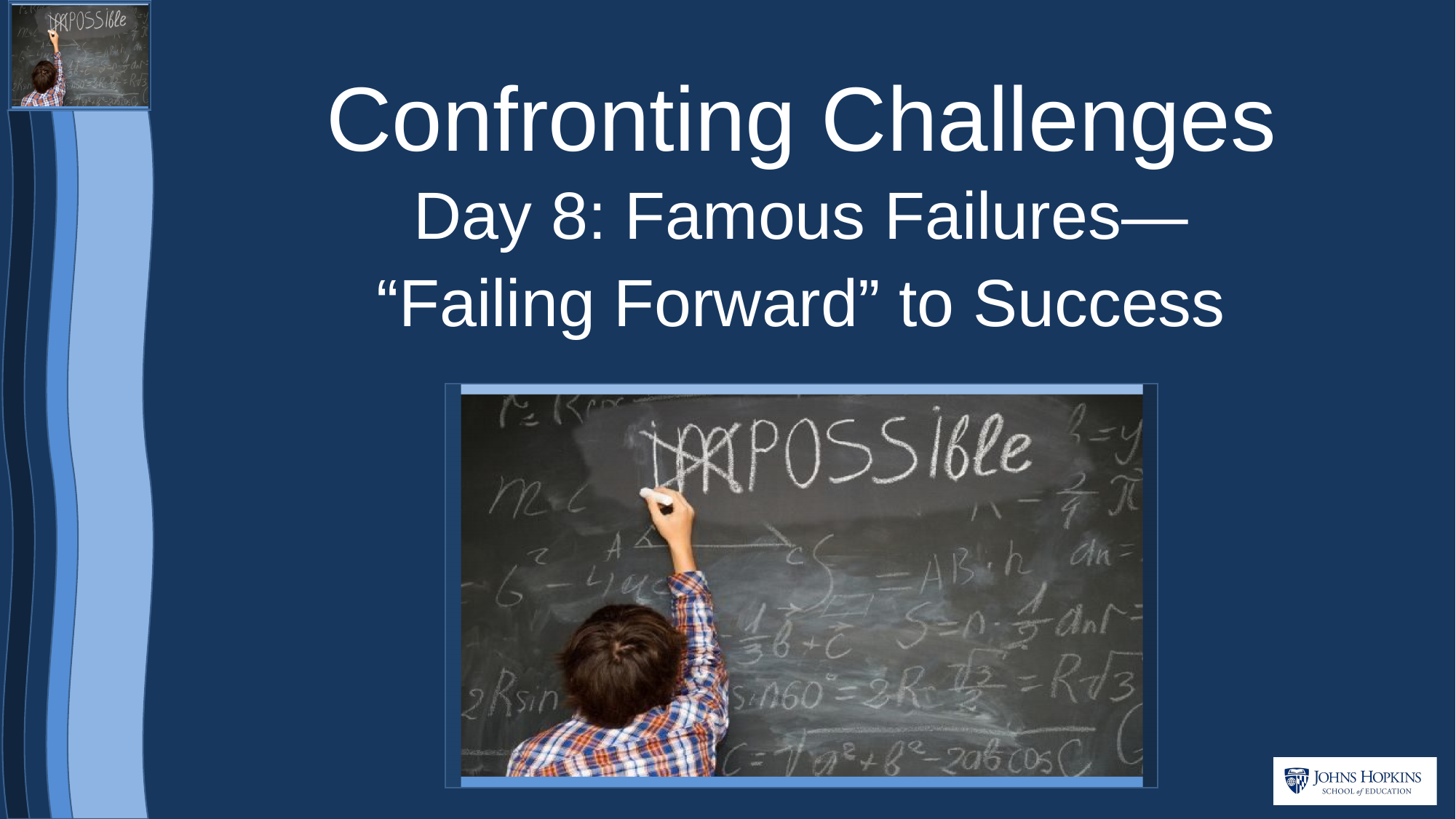

# Confronting Challenges
Day 8: Famous Failures—
“Failing Forward” to Success